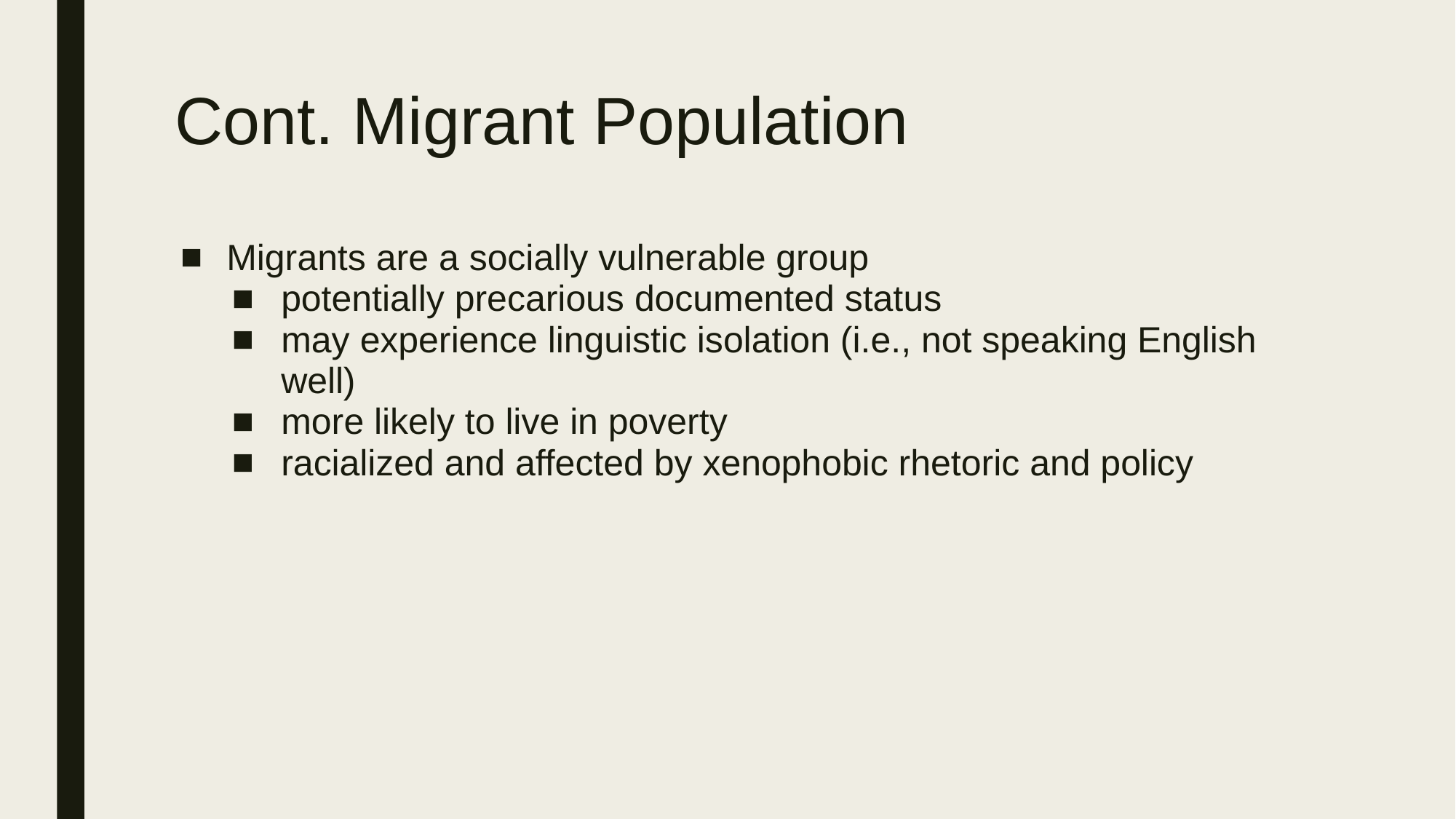

# Cont. Migrant Population
Migrants are a socially vulnerable group
potentially precarious documented status
may experience linguistic isolation (i.e., not speaking English well)
more likely to live in poverty
racialized and affected by xenophobic rhetoric and policy